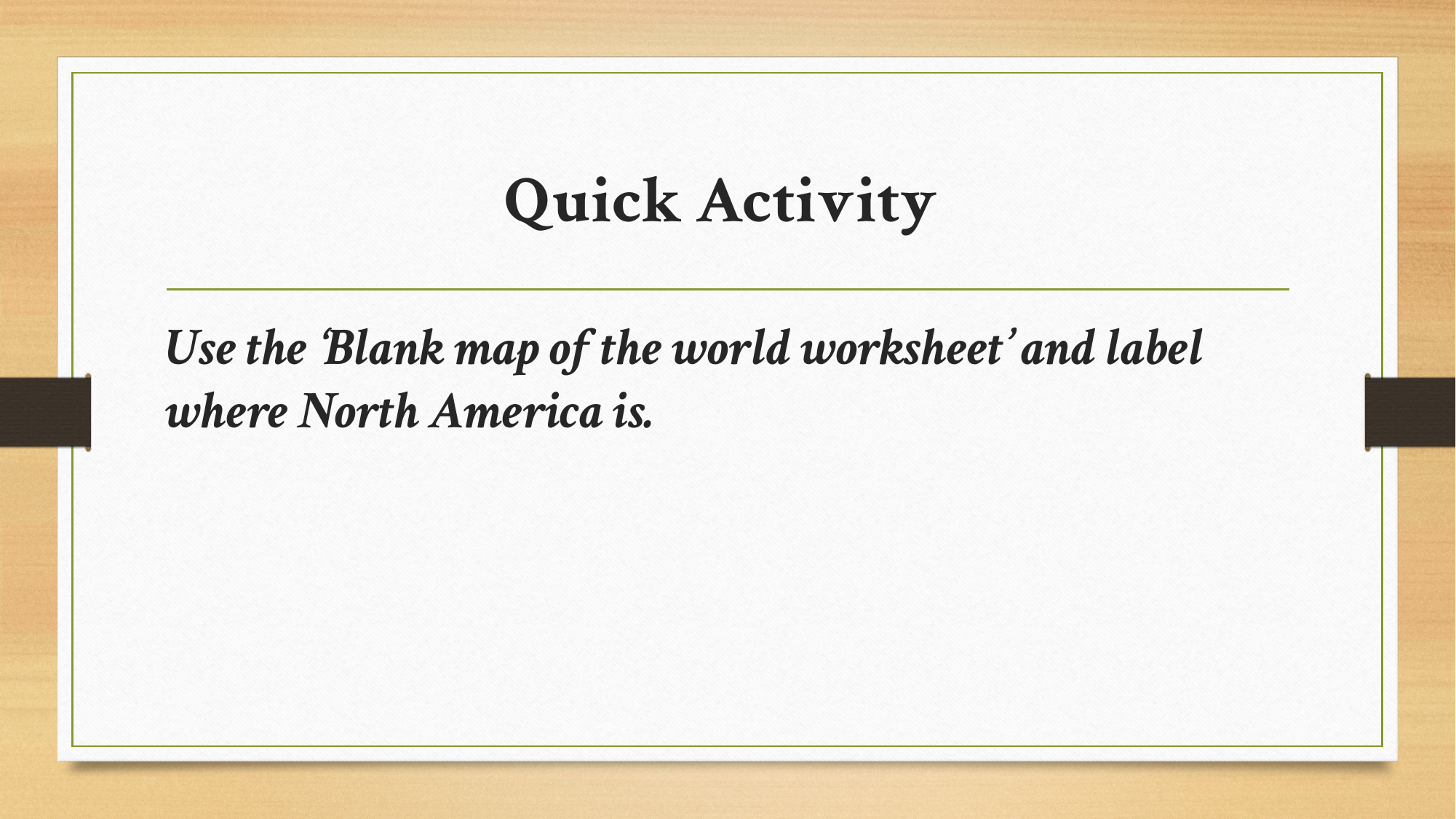

# Quick Activity
Use the ‘Blank map of the world worksheet’ and label where North America is.